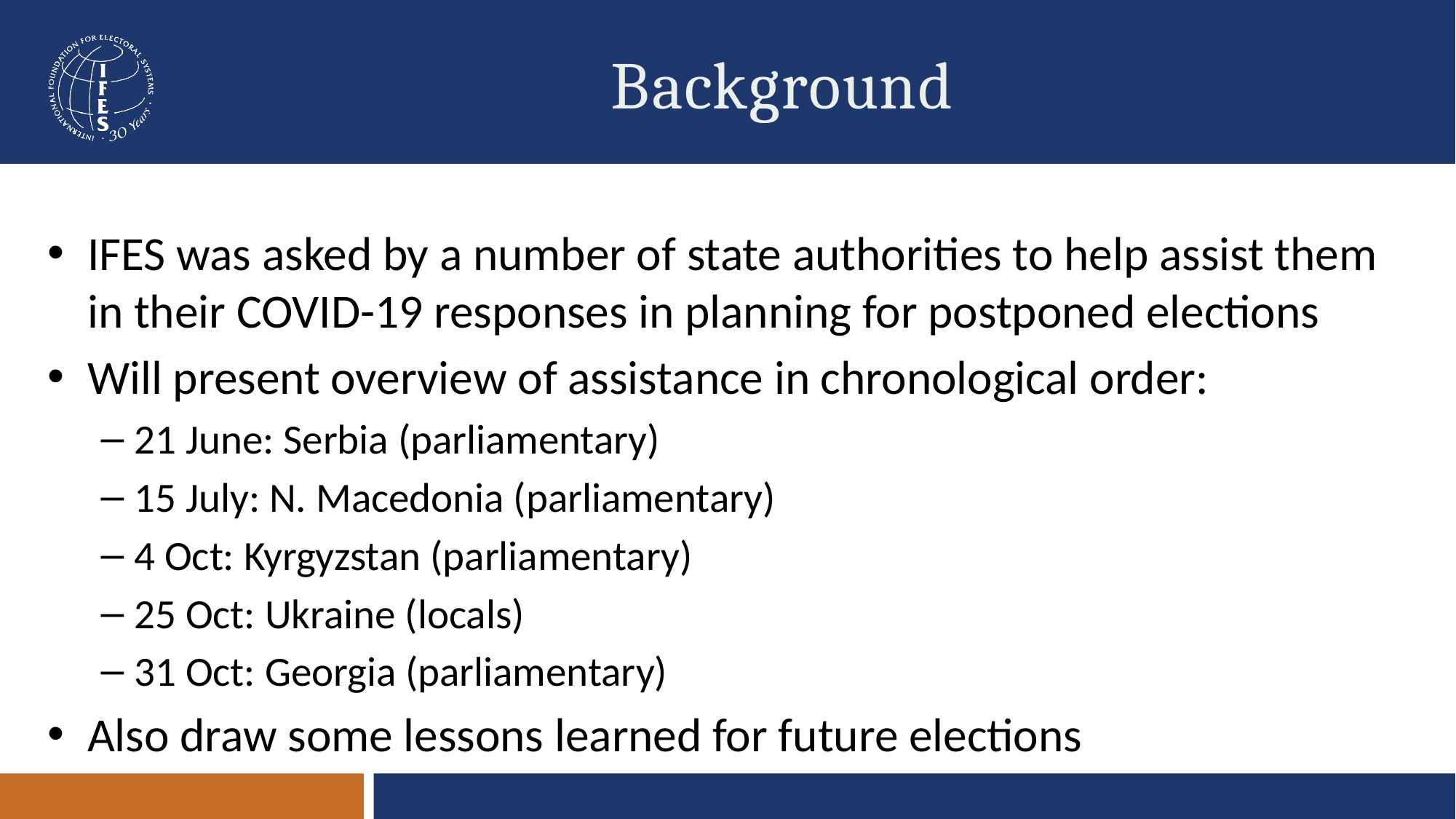

# Background
IFES was asked by a number of state authorities to help assist them in their COVID-19 responses in planning for postponed elections
Will present overview of assistance in chronological order:
21 June: Serbia (parliamentary)
15 July: N. Macedonia (parliamentary)
4 Oct: Kyrgyzstan (parliamentary)
25 Oct: Ukraine (locals)
31 Oct: Georgia (parliamentary)
Also draw some lessons learned for future elections